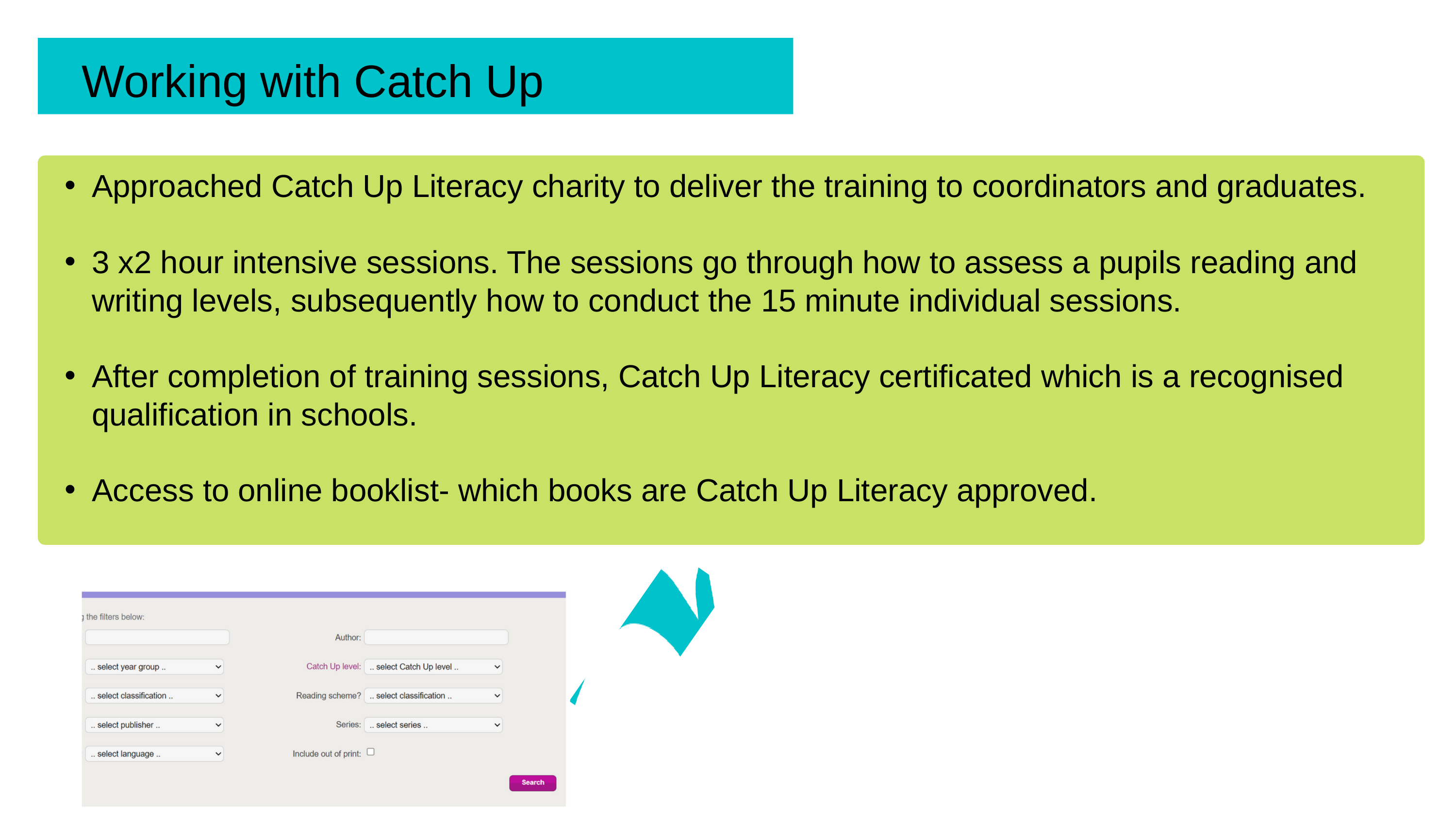

Working with Catch Up

Approached Catch Up Literacy charity to deliver the training to coordinators and graduates.

3 x2 hour intensive sessions. The sessions go through how to assess a pupils reading and writing levels, subsequently how to conduct the 15 minute individual sessions.

After completion of training sessions, Catch Up Literacy certificated which is a recognised qualification in schools.

Access to online booklist- which books are Catch Up Literacy approved.